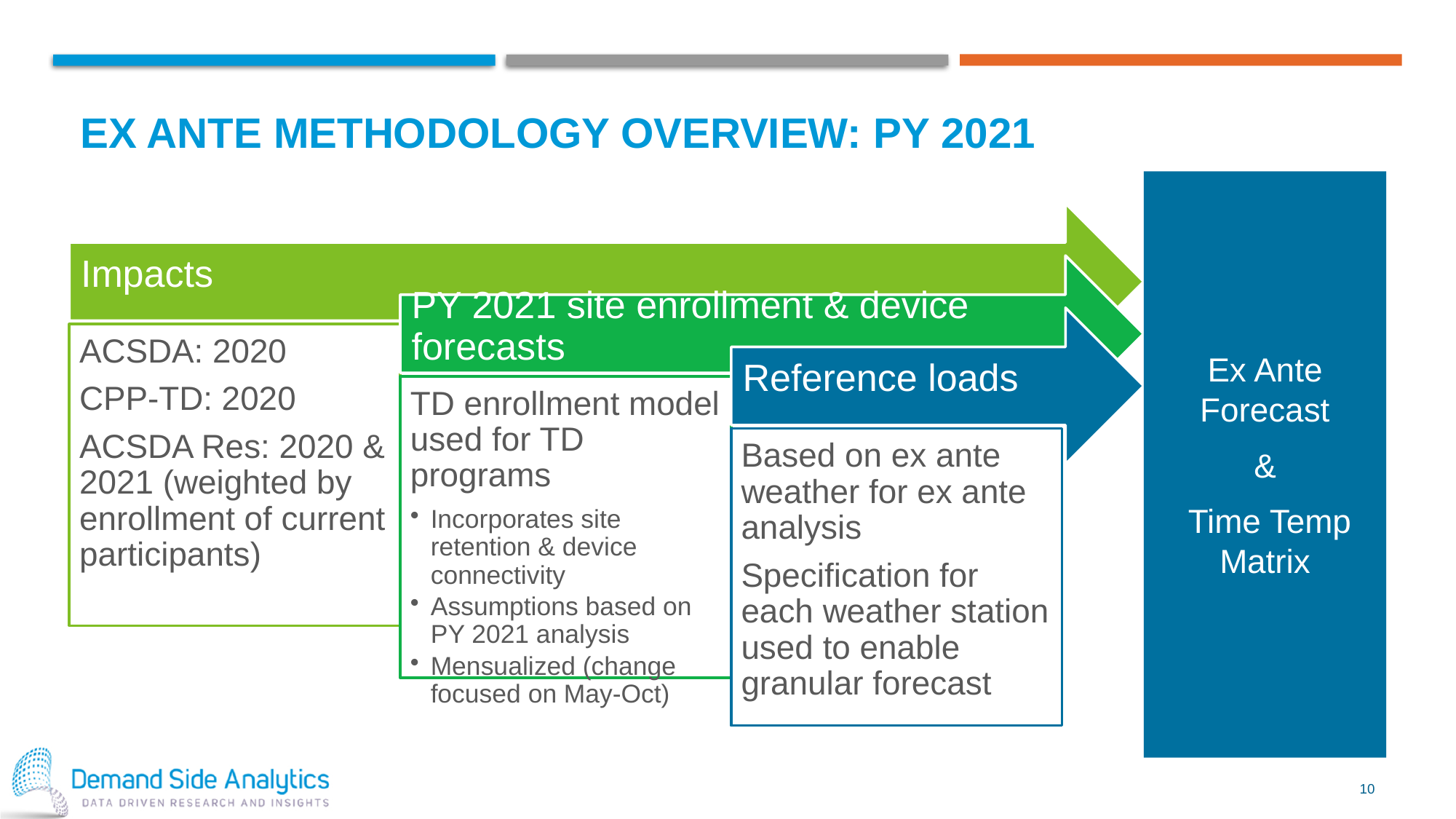

# Ex ante methodology overview: PY 2021
Ex Ante Forecast
&
 Time Temp Matrix
Impacts
ACSDA: 2020
CPP-TD: 2020
ACSDA Res: 2020 & 2021 (weighted by enrollment of current participants)
PY 2021 site enrollment & device forecasts
TD enrollment model used for TD programs
Incorporates site retention & device connectivity
Assumptions based on PY 2021 analysis
Mensualized (change focused on May-Oct)
Reference loads
Based on ex ante weather for ex ante analysis
Specification for each weather station used to enable granular forecast
10